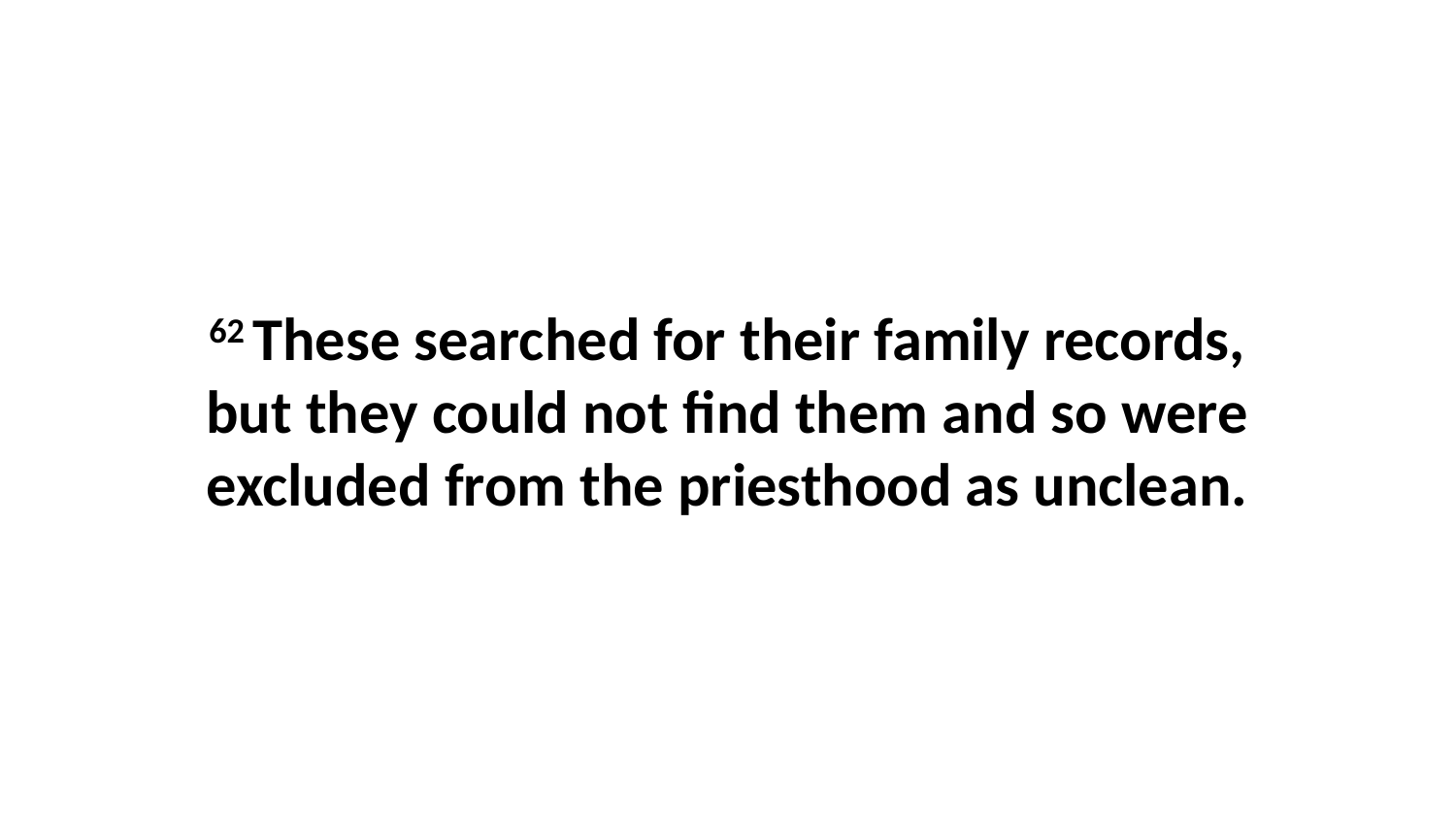

62 These searched for their family records, but they could not find them and so were excluded from the priesthood as unclean.